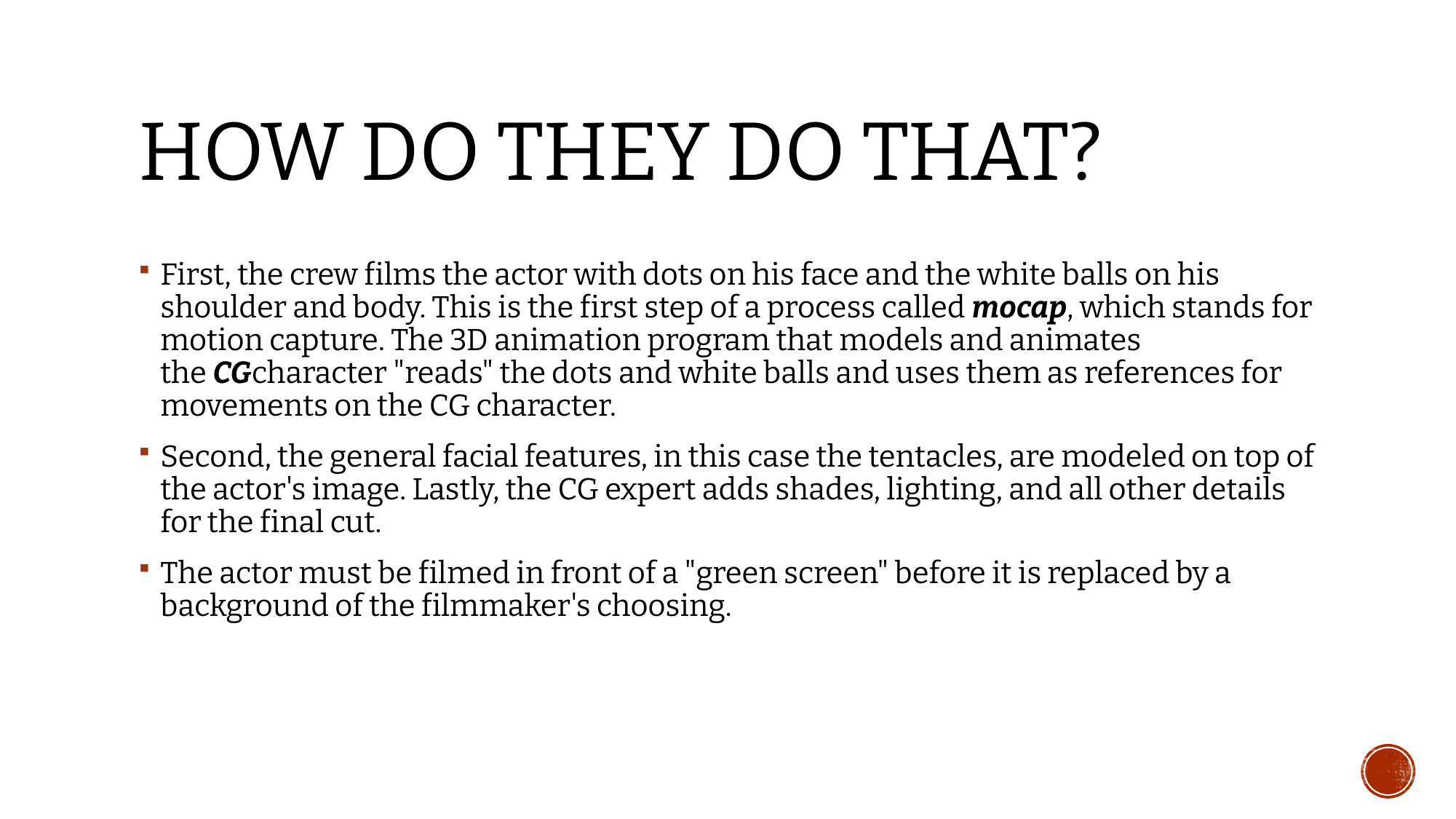

# HOW DO THEY DO THAT?
First, the crew films the actor with dots on his face and the white balls on his shoulder and body. This is the first step of a process called mocap, which stands for motion capture. The 3D animation program that models and animates the CGcharacter "reads" the dots and white balls and uses them as references for movements on the CG character.
Second, the general facial features, in this case the tentacles, are modeled on top of the actor's image. Lastly, the CG expert adds shades, lighting, and all other details for the final cut.
The actor must be filmed in front of a "green screen" before it is replaced by a background of the filmmaker's choosing.